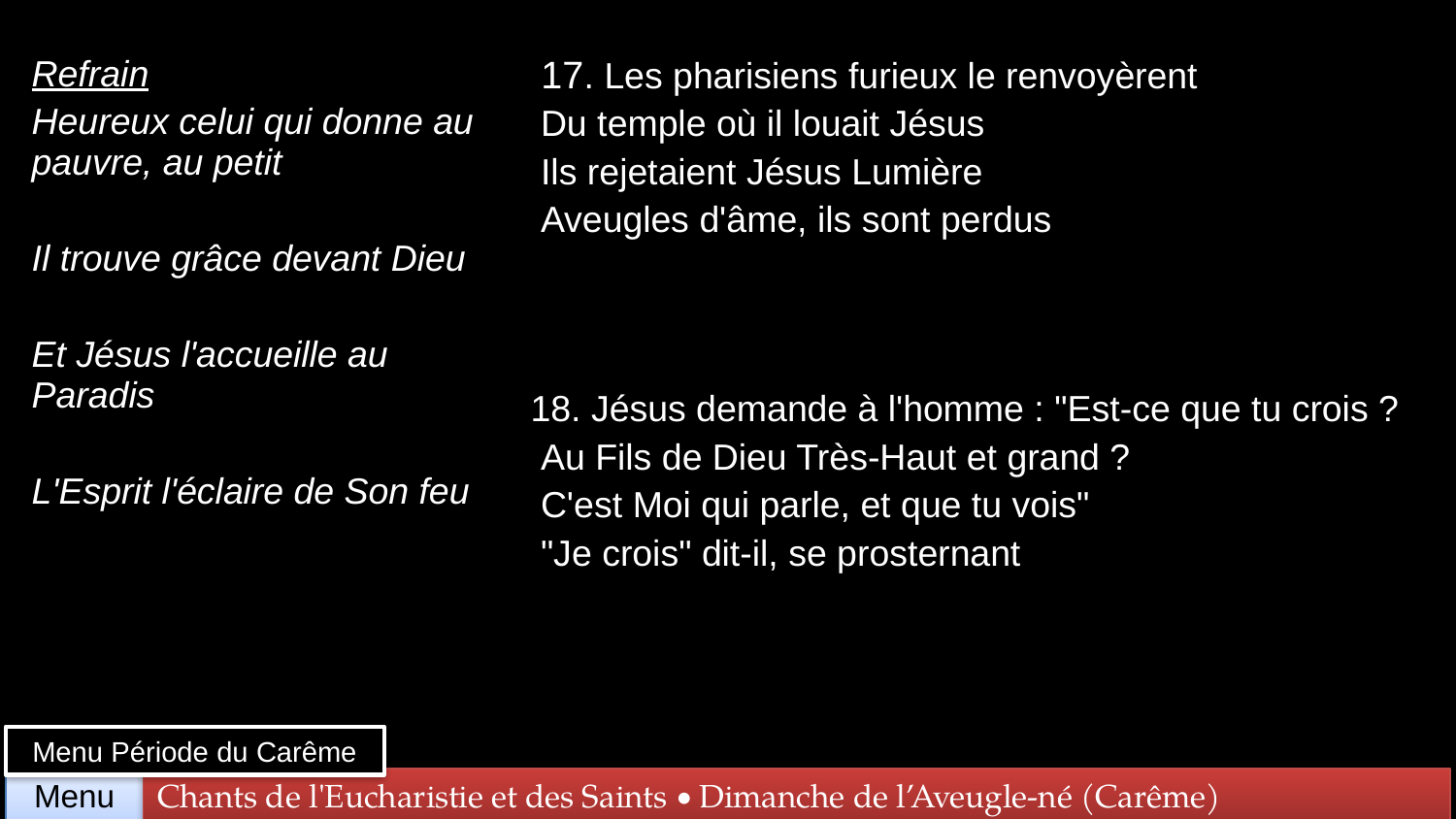

| Refrain Heureux celui qui donne au pauvre, au petit Il trouve grâce devant Dieu Et Jésus l'accueille au Paradis L'Esprit l'éclaire de Son feu | 17. Les pharisiens furieux le renvoyèrent Du temple où il louait Jésus Ils rejetaient Jésus Lumière Aveugles d'âme, ils sont perdus |
| --- | --- |
|  | 18. Jésus demande à l'homme : "Est-ce que tu crois ? Au Fils de Dieu Très-Haut et grand ? C'est Moi qui parle, et que tu vois" "Je crois" dit-il, se prosternant |

Menu Période du Carême
Chants de l'Eucharistie et des Saints • Dimanche de l’Aveugle-né (Carême)
Menu